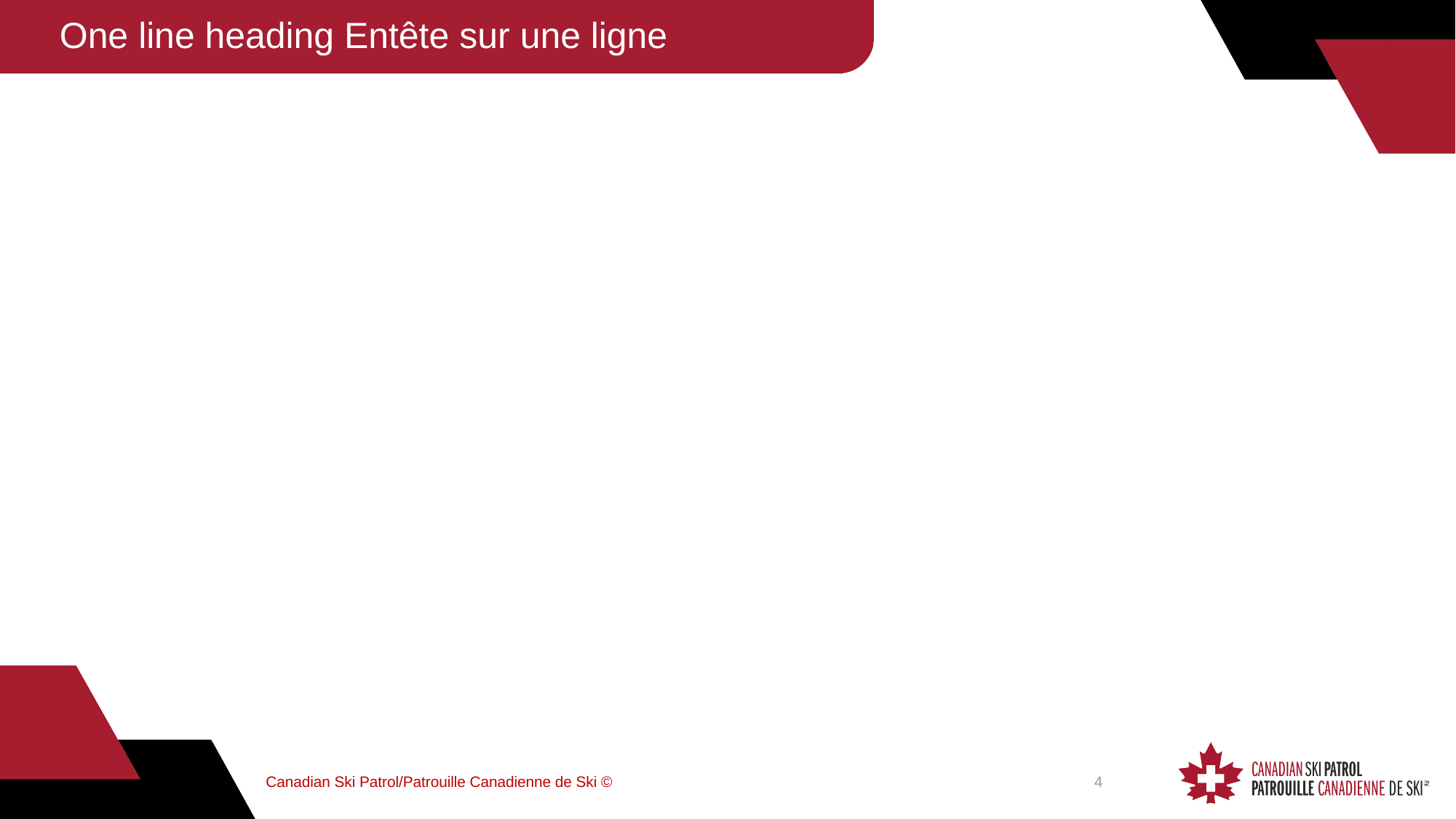

# One line heading Entête sur une ligne

Canadian Ski Patrol/Patrouille Canadienne de Ski ©
4